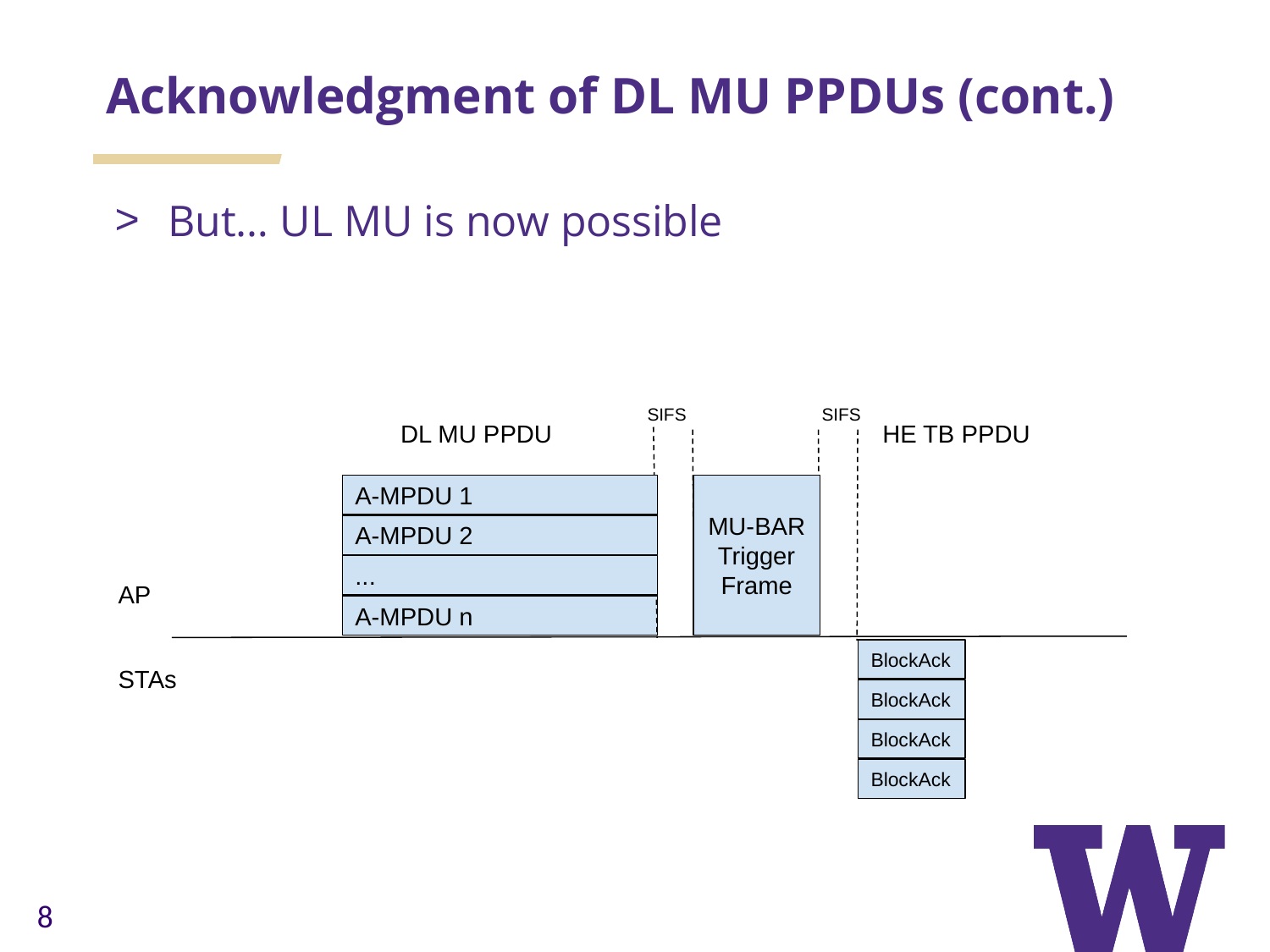

Acknowledgment of DL MU PPDUs (cont.)
But… UL MU is now possible
SIFS
SIFS
DL MU PPDU
HE TB PPDU
A-MPDU 1
MU-BAR
Trigger
Frame
A-MPDU 2
...
AP
A-MPDU n
BlockAck
STAs
BlockAck
BlockAck
BlockAck